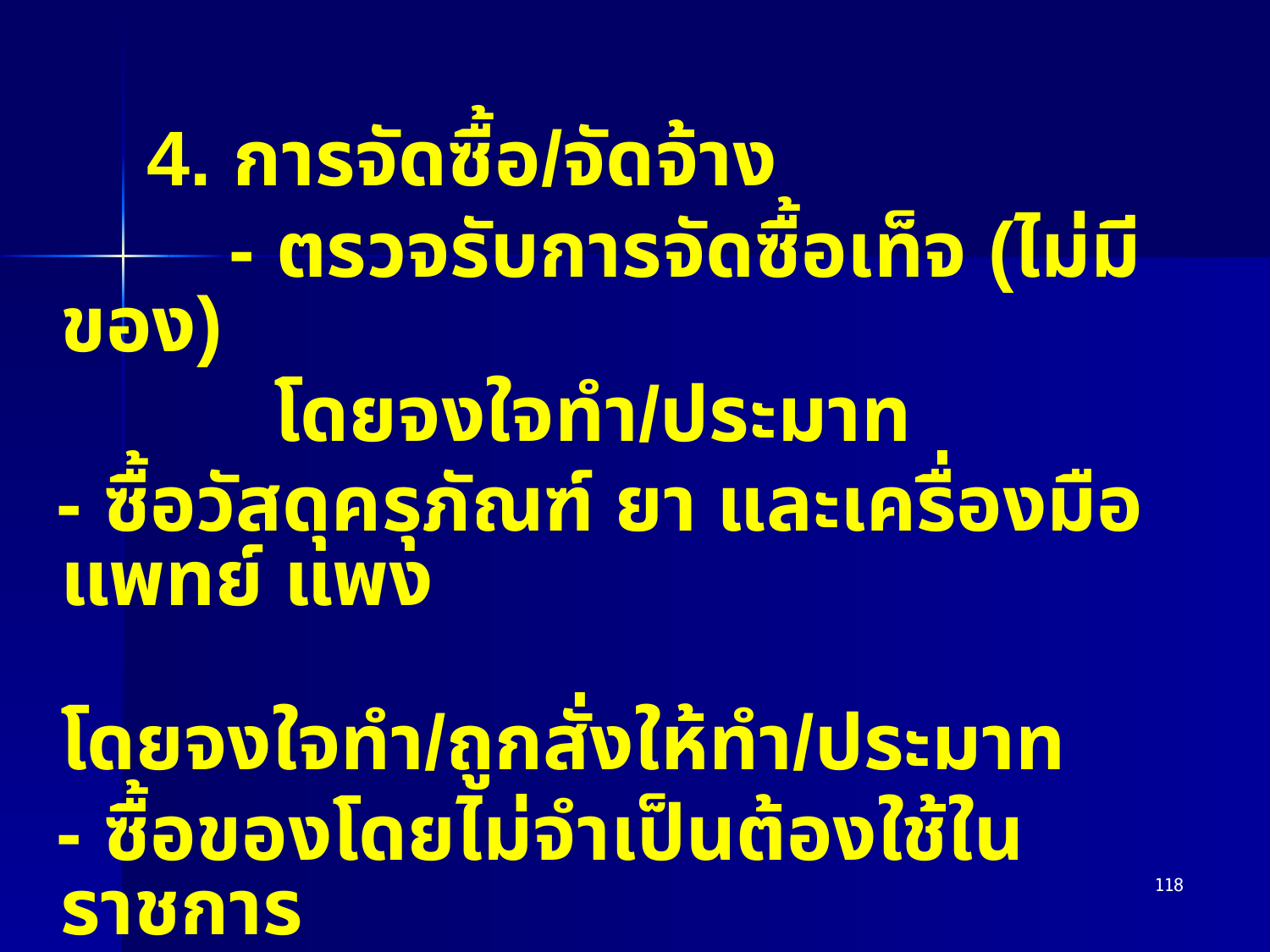

4. การจัดซื้อ/จัดจ้าง
          - ตรวจรับการจัดซื้อเท็จ (ไม่มีของ)
             โดยจงใจทำ/ประมาท
  - ซื้อวัสดุครุภัณฑ์ ยา และเครื่องมือแพทย์ แพง
             โดยจงใจทำ/ถูกสั่งให้ทำ/ประมาท
  - ซื้อของโดยไม่จำเป็นต้องใช้ในราชการ

118